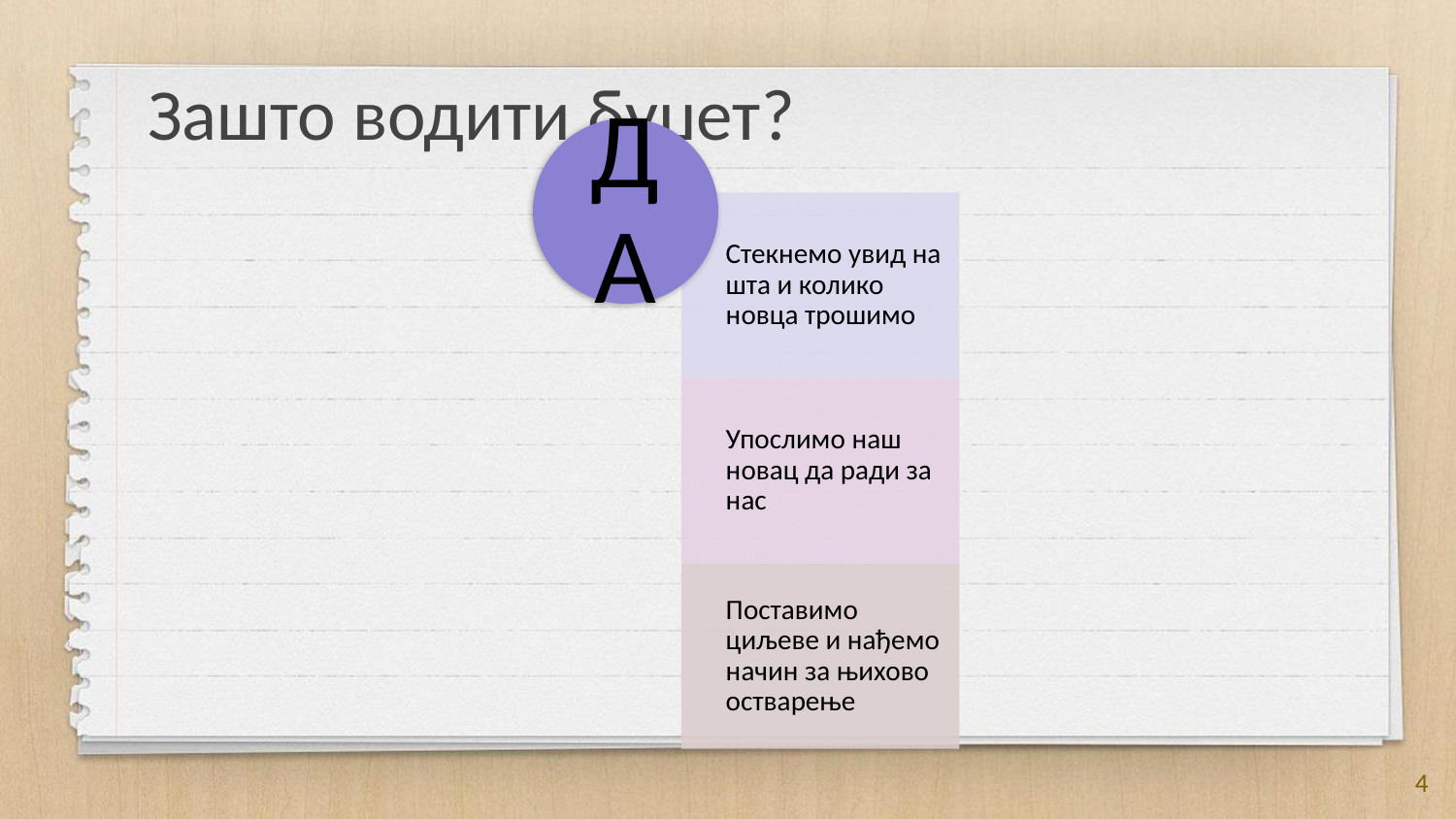

# Зашто водити буџет?
Стекнемо увид на шта и колико новца трошимо
Упослимо наш новац да ради за нас
Поставимо циљеве и нађемо начин за њихово остварење
ДА
4